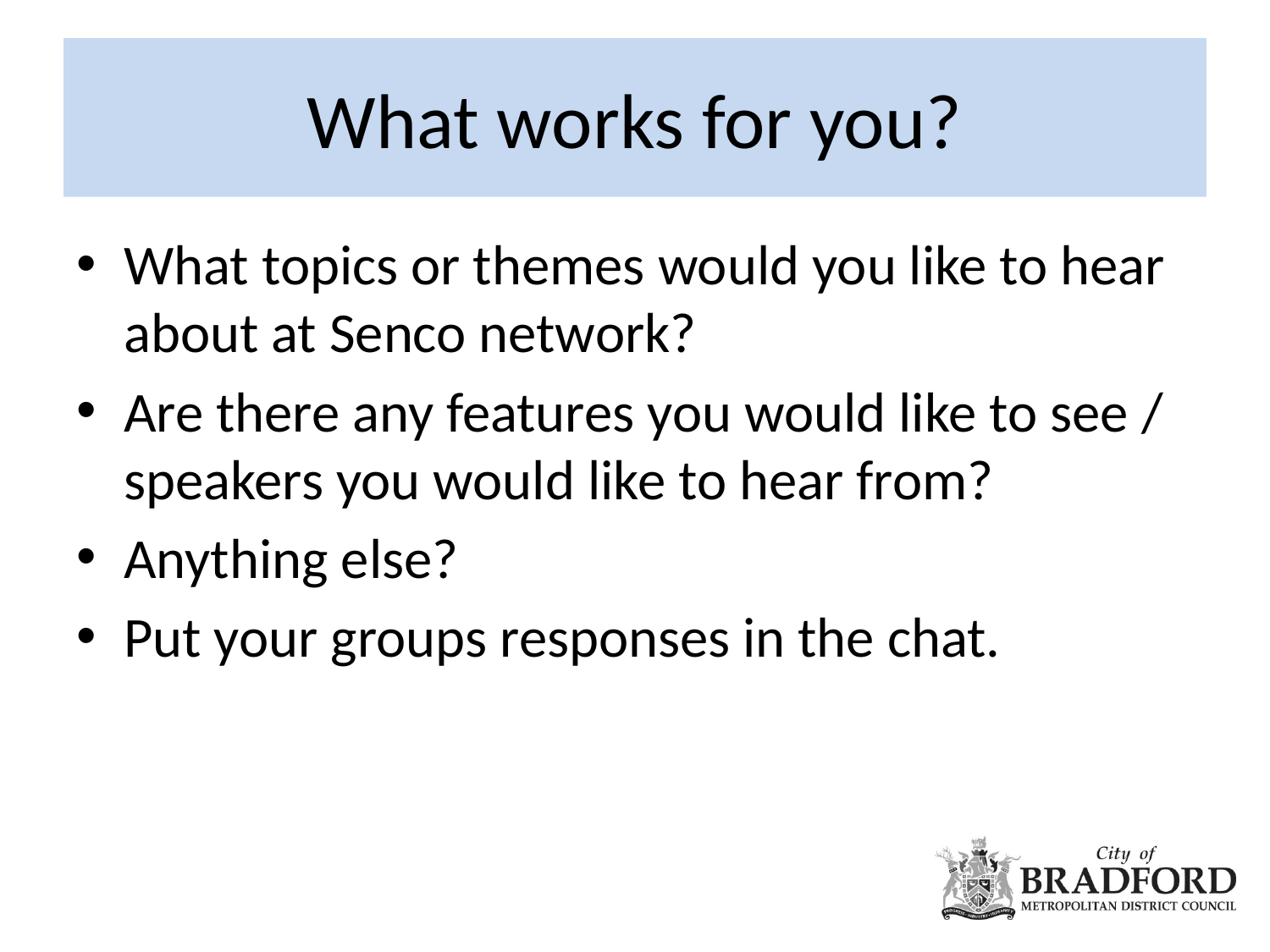

# What works for you?
What topics or themes would you like to hear about at Senco network?
Are there any features you would like to see / speakers you would like to hear from?
Anything else?
Put your groups responses in the chat.